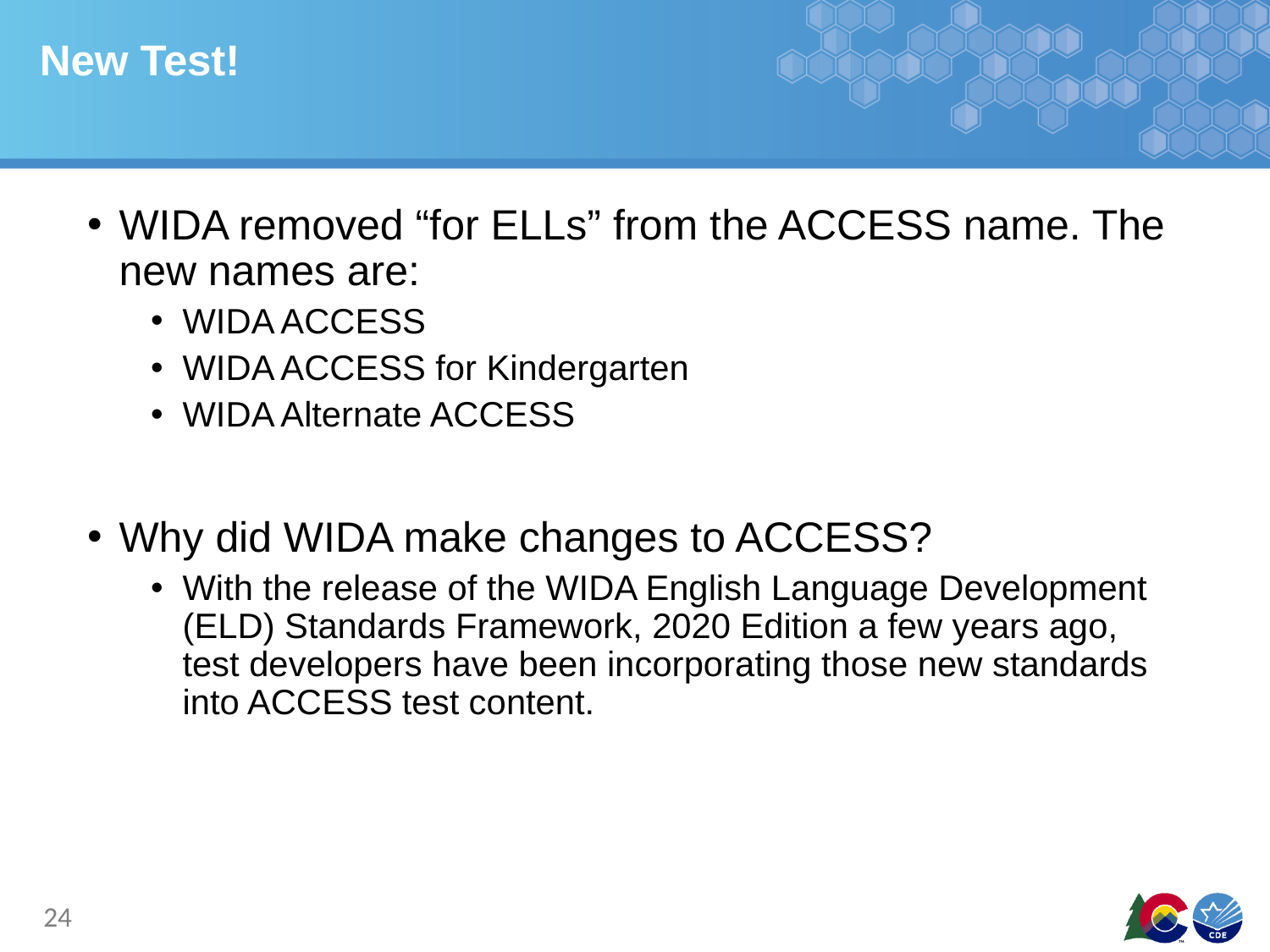

# New Test!
WIDA removed “for ELLs” from the ACCESS name. The new names are:
WIDA ACCESS
WIDA ACCESS for Kindergarten
WIDA Alternate ACCESS

Why did WIDA make changes to ACCESS?
With the release of the WIDA English Language Development (ELD) Standards Framework, 2020 Edition a few years ago, test developers have been incorporating those new standards into ACCESS test content.

24